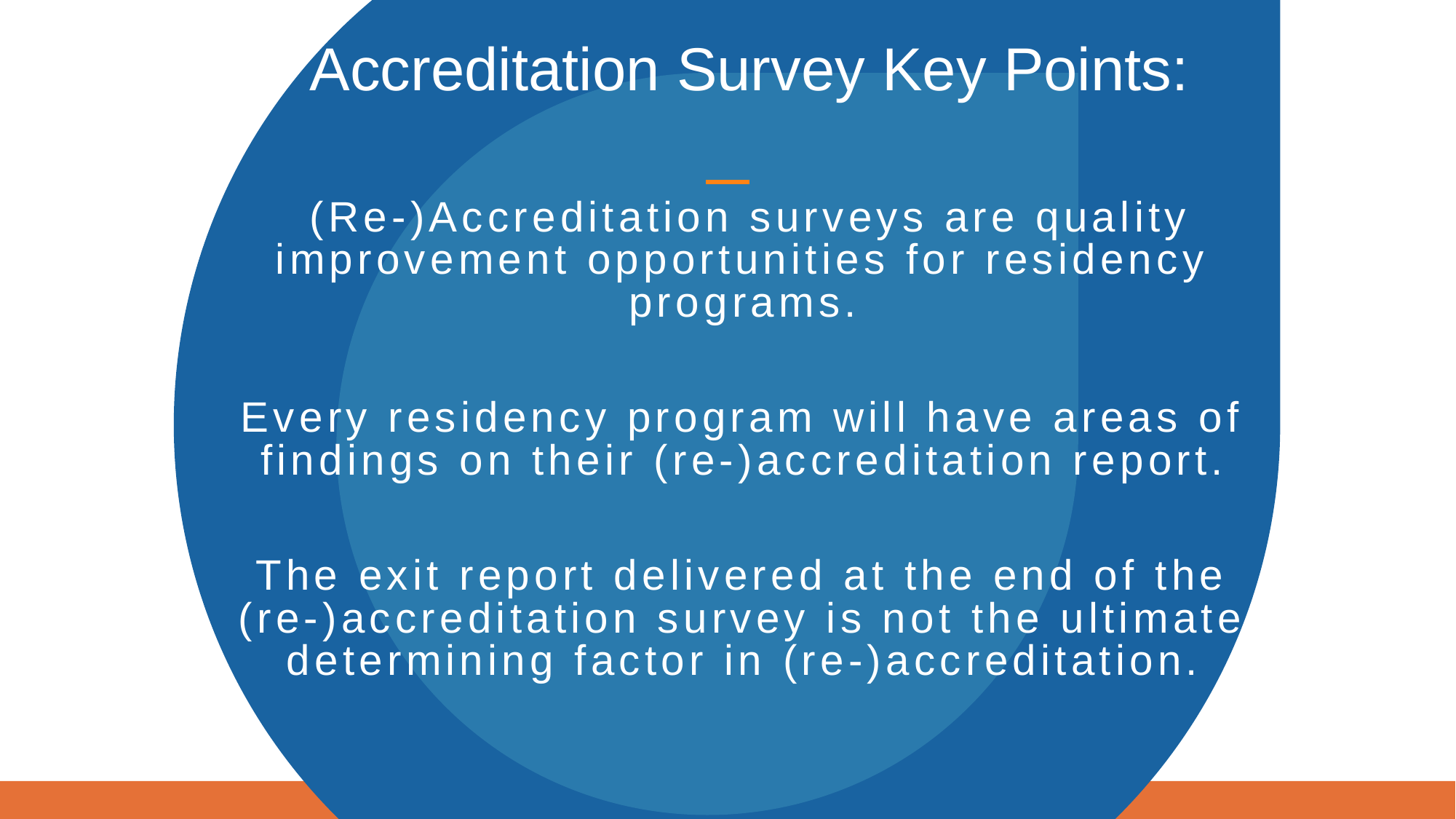

Accreditation Survey Key Points:

 (Re-)Accreditation surveys are quality improvement opportunities for residency programs.

Every residency program will have areas of findings on their (re-)accreditation report.

The exit report delivered at the end of the (re-)accreditation survey is not the ultimate determining factor in (re-)accreditation.